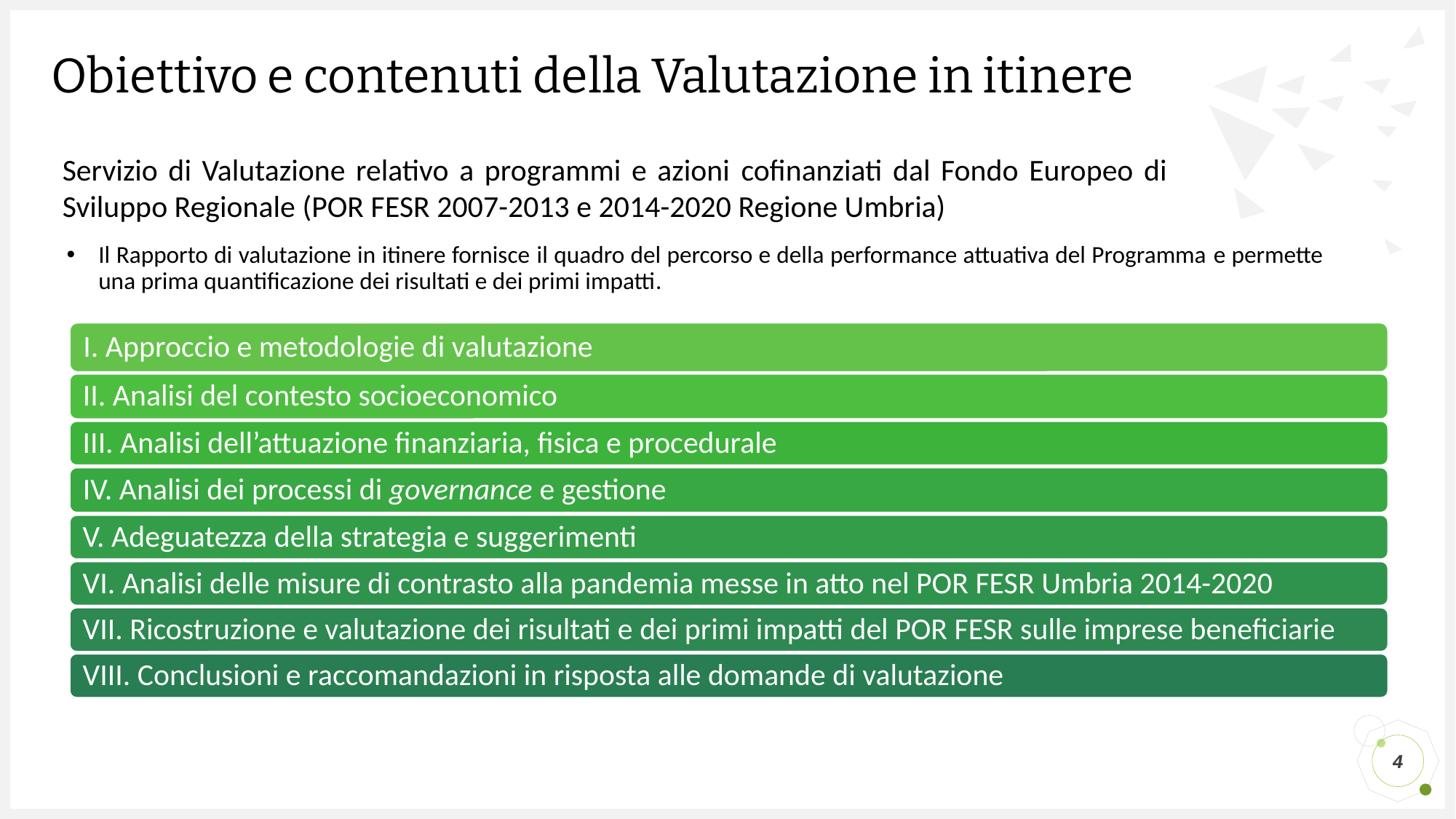

# Obiettivo e contenuti della Valutazione in itinere
Servizio di Valutazione relativo a programmi e azioni cofinanziati dal Fondo Europeo di Sviluppo Regionale (POR FESR 2007-2013 e 2014-2020 Regione Umbria)
Il Rapporto di valutazione in itinere fornisce il quadro del percorso e della performance attuativa del Programma e permette una prima quantificazione dei risultati e dei primi impatti.
I. Approccio e metodologie di valutazione
II. Analisi del contesto socioeconomico
III. Analisi dell’attuazione finanziaria, fisica e procedurale
IV. Analisi dei processi di governance e gestione
V. Adeguatezza della strategia e suggerimenti
VI. Analisi delle misure di contrasto alla pandemia messe in atto nel POR FESR Umbria 2014-2020
VII. Ricostruzione e valutazione dei risultati e dei primi impatti del POR FESR sulle imprese beneficiarie
VIII. Conclusioni e raccomandazioni in risposta alle domande di valutazione
4